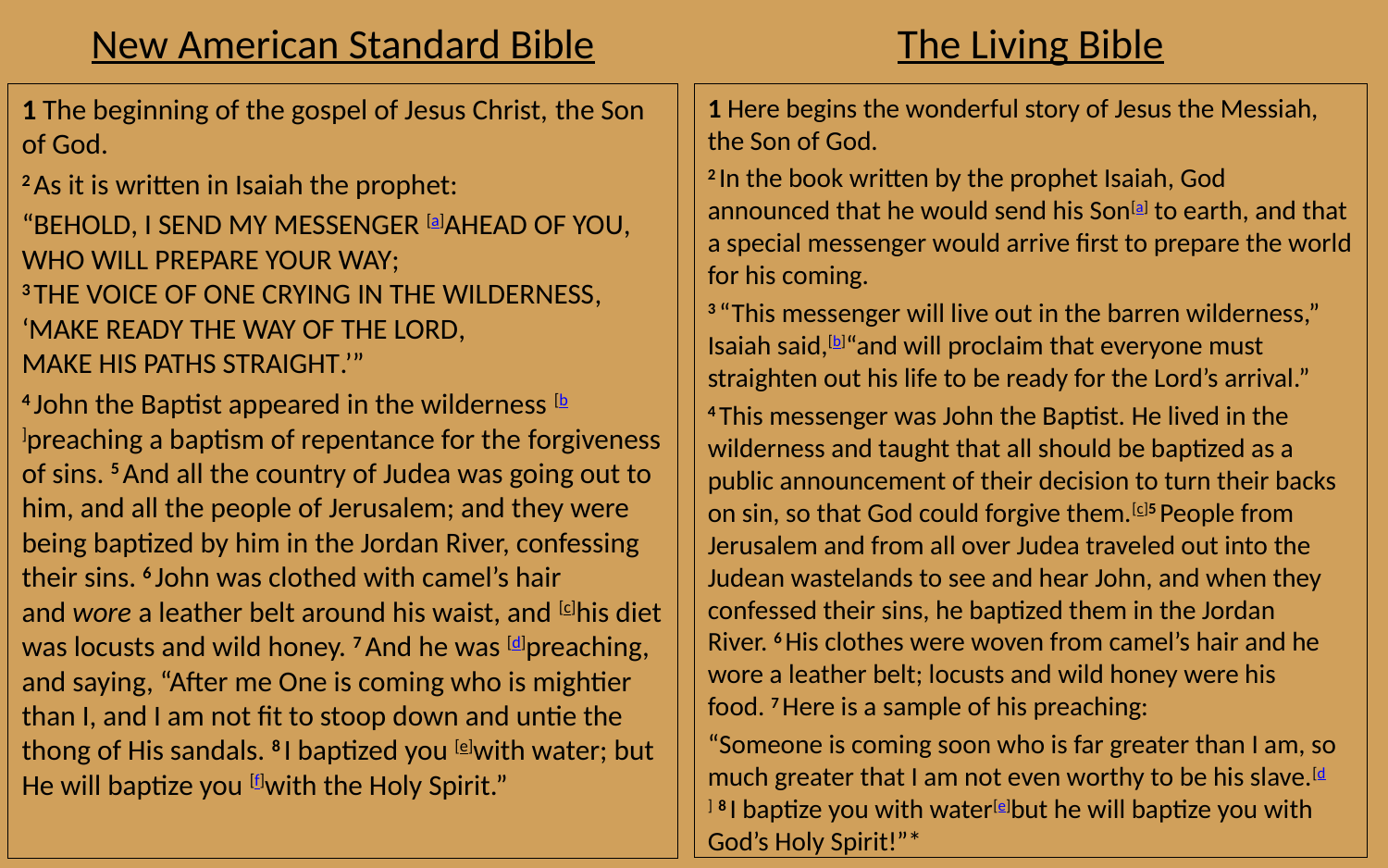

New American Standard Bible
The Living Bible
1 The beginning of the gospel of Jesus Christ, the Son of God.
2 As it is written in Isaiah the prophet:
“Behold, I send My messenger [a]ahead of You,
Who will prepare Your way;
3 The voice of one crying in the wilderness,
‘Make ready the way of the Lord,
Make His paths straight.’”
4 John the Baptist appeared in the wilderness [b]preaching a baptism of repentance for the forgiveness of sins. 5 And all the country of Judea was going out to him, and all the people of Jerusalem; and they were being baptized by him in the Jordan River, confessing their sins. 6 John was clothed with camel’s hair and wore a leather belt around his waist, and [c]his diet was locusts and wild honey. 7 And he was [d]preaching, and saying, “After me One is coming who is mightier than I, and I am not fit to stoop down and untie the thong of His sandals. 8 I baptized you [e]with water; but He will baptize you [f]with the Holy Spirit.”
1 Here begins the wonderful story of Jesus the Messiah, the Son of God.
2 In the book written by the prophet Isaiah, God announced that he would send his Son[a] to earth, and that a special messenger would arrive first to prepare the world for his coming.
3 “This messenger will live out in the barren wilderness,” Isaiah said,[b]“and will proclaim that everyone must straighten out his life to be ready for the Lord’s arrival.”
4 This messenger was John the Baptist. He lived in the wilderness and taught that all should be baptized as a public announcement of their decision to turn their backs on sin, so that God could forgive them.[c]5 People from Jerusalem and from all over Judea traveled out into the Judean wastelands to see and hear John, and when they confessed their sins, he baptized them in the Jordan River. 6 His clothes were woven from camel’s hair and he wore a leather belt; locusts and wild honey were his food. 7 Here is a sample of his preaching:
“Someone is coming soon who is far greater than I am, so much greater that I am not even worthy to be his slave.[d] 8 I baptize you with water[e]but he will baptize you with God’s Holy Spirit!”*